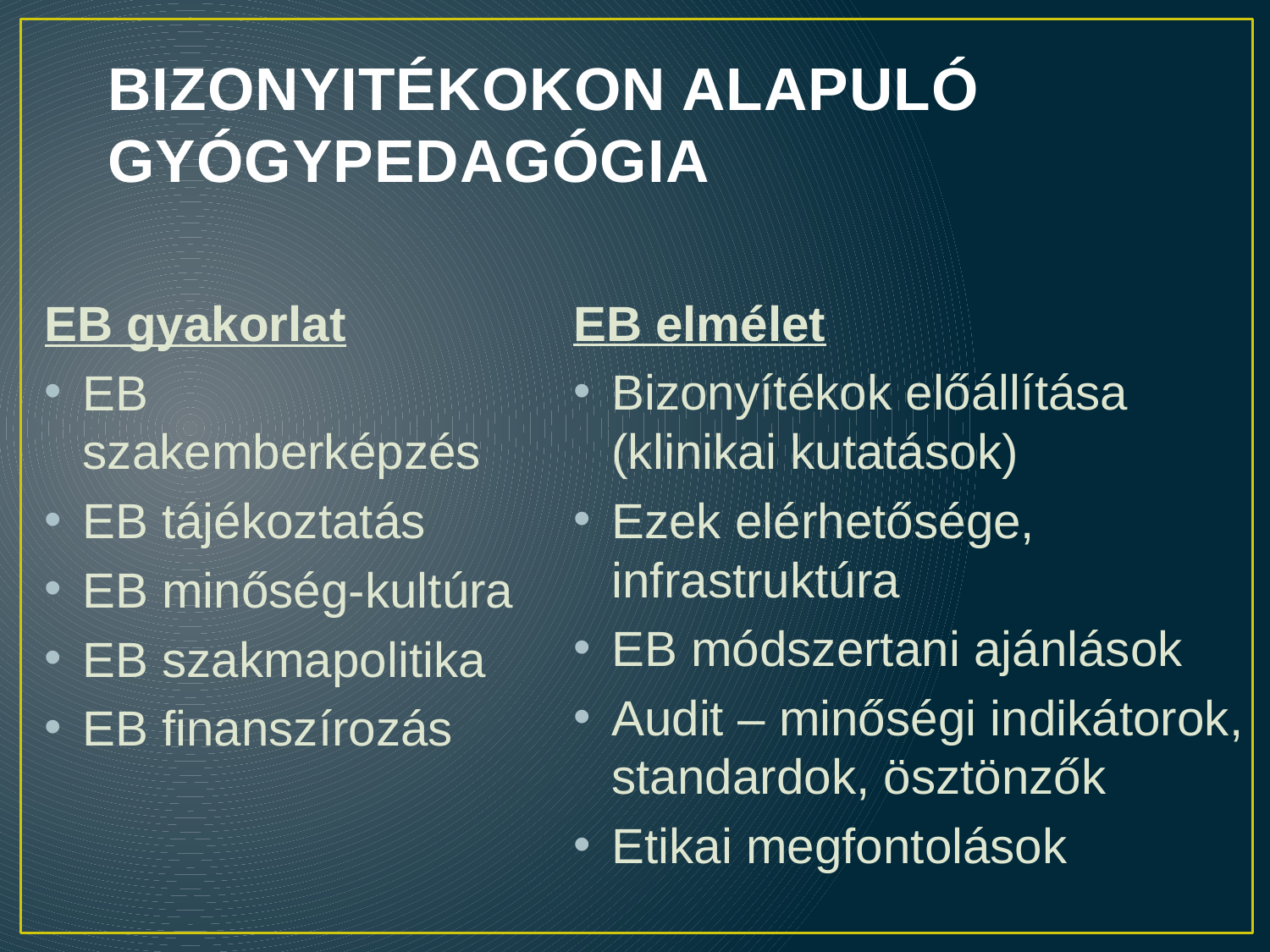

# BIZONYITÉKOKON ALAPULÓ GYÓGYPEDAGÓGIA
EB gyakorlat
EB szakemberképzés
EB tájékoztatás
EB minőség-kultúra
EB szakmapolitika
EB finanszírozás

EB elmélet
Bizonyítékok előállítása (klinikai kutatások)
Ezek elérhetősége, infrastruktúra
EB módszertani ajánlások
Audit – minőségi indikátorok, standardok, ösztönzők
Etikai megfontolások